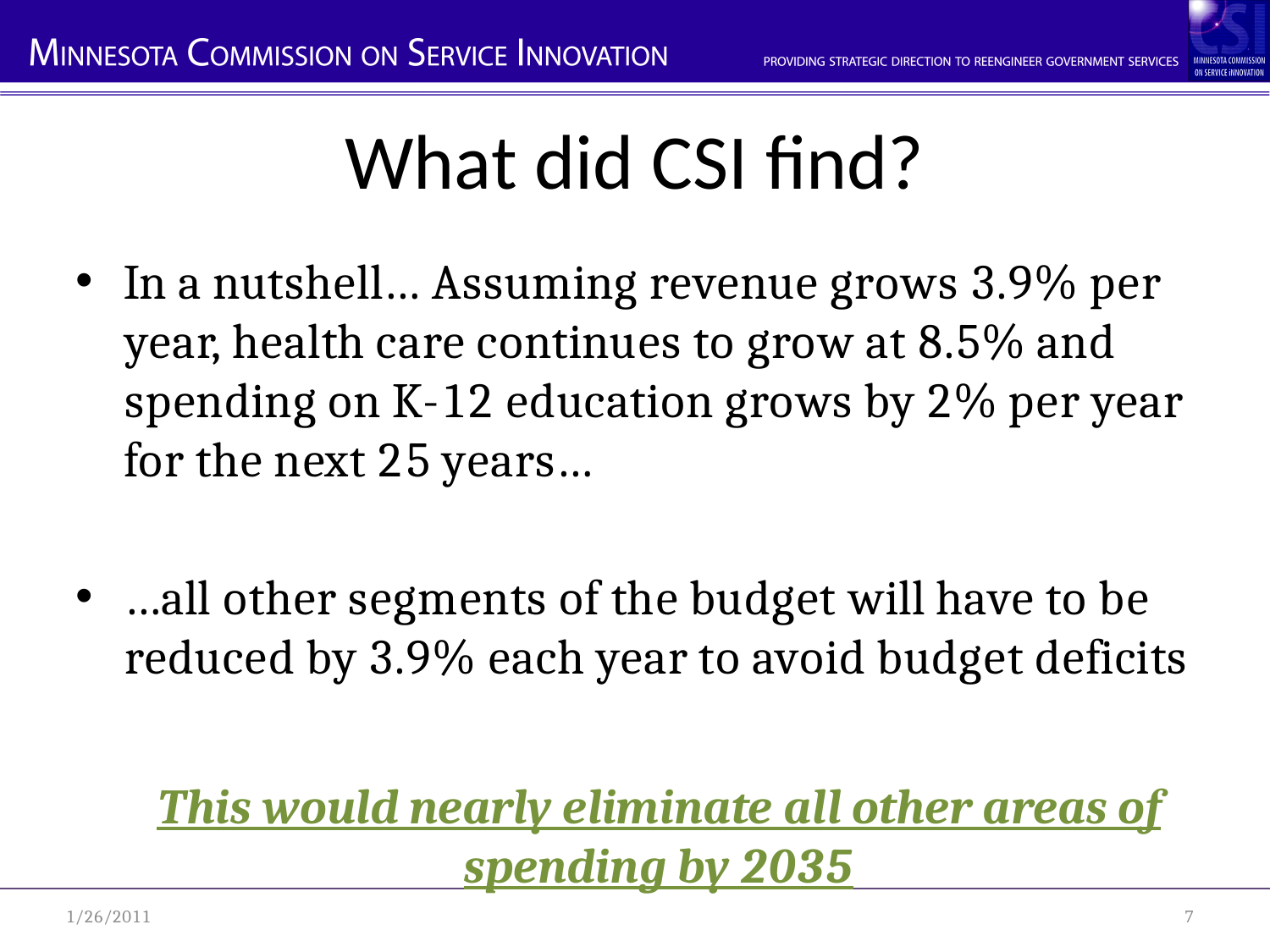

# What did CSI find?
In a nutshell… Assuming revenue grows 3.9% per year, health care continues to grow at 8.5% and spending on K-12 education grows by 2% per year for the next 25 years…

…all other segments of the budget will have to be reduced by 3.9% each year to avoid budget deficits
	This would nearly eliminate all other areas of spending by 2035
1/26/2011
7